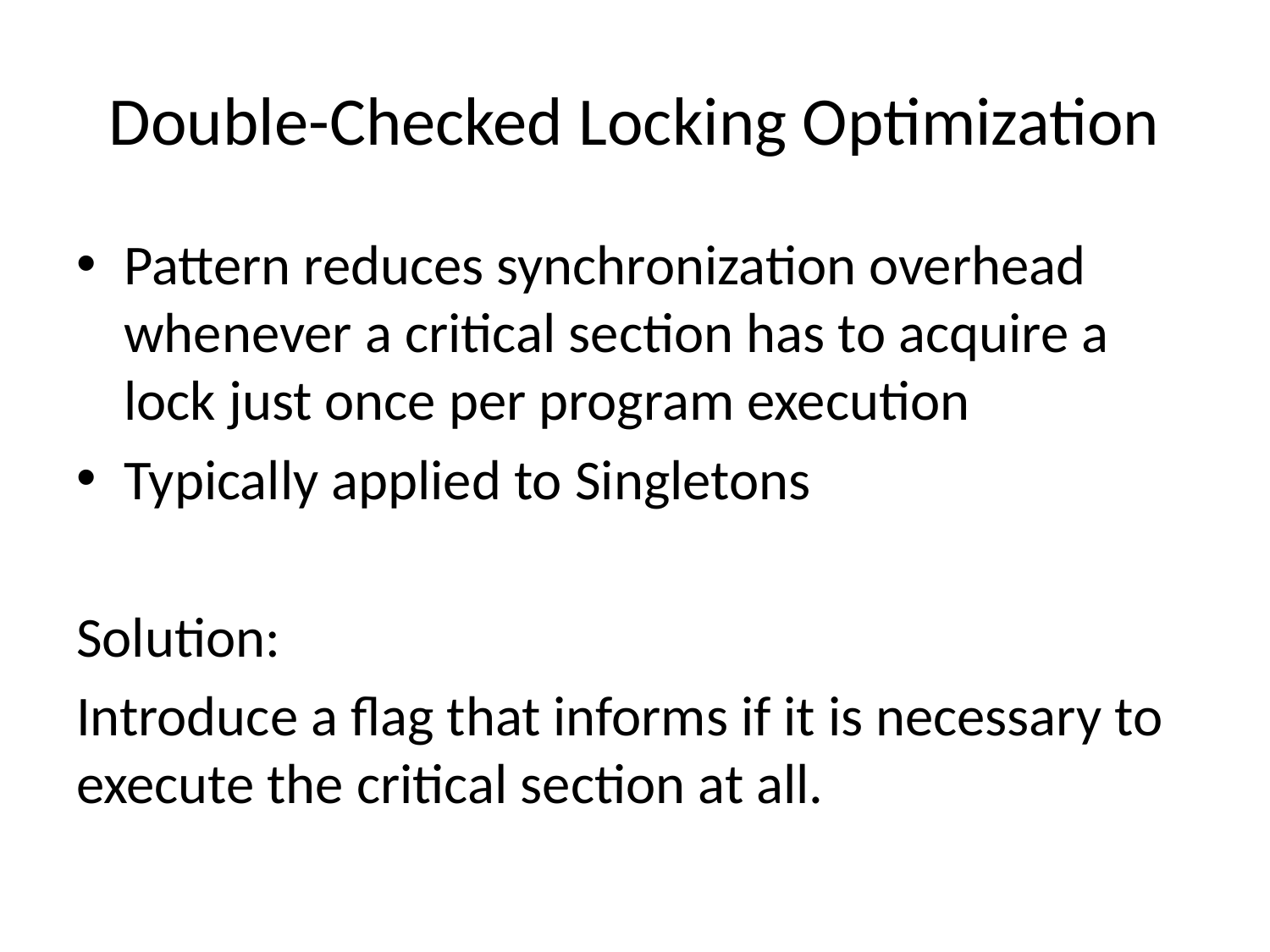

# Double-Checked Locking Optimization
Pattern reduces synchronization overhead whenever a critical section has to acquire a lock just once per program execution
Typically applied to Singletons

Solution:
Introduce a flag that informs if it is necessary to execute the critical section at all.